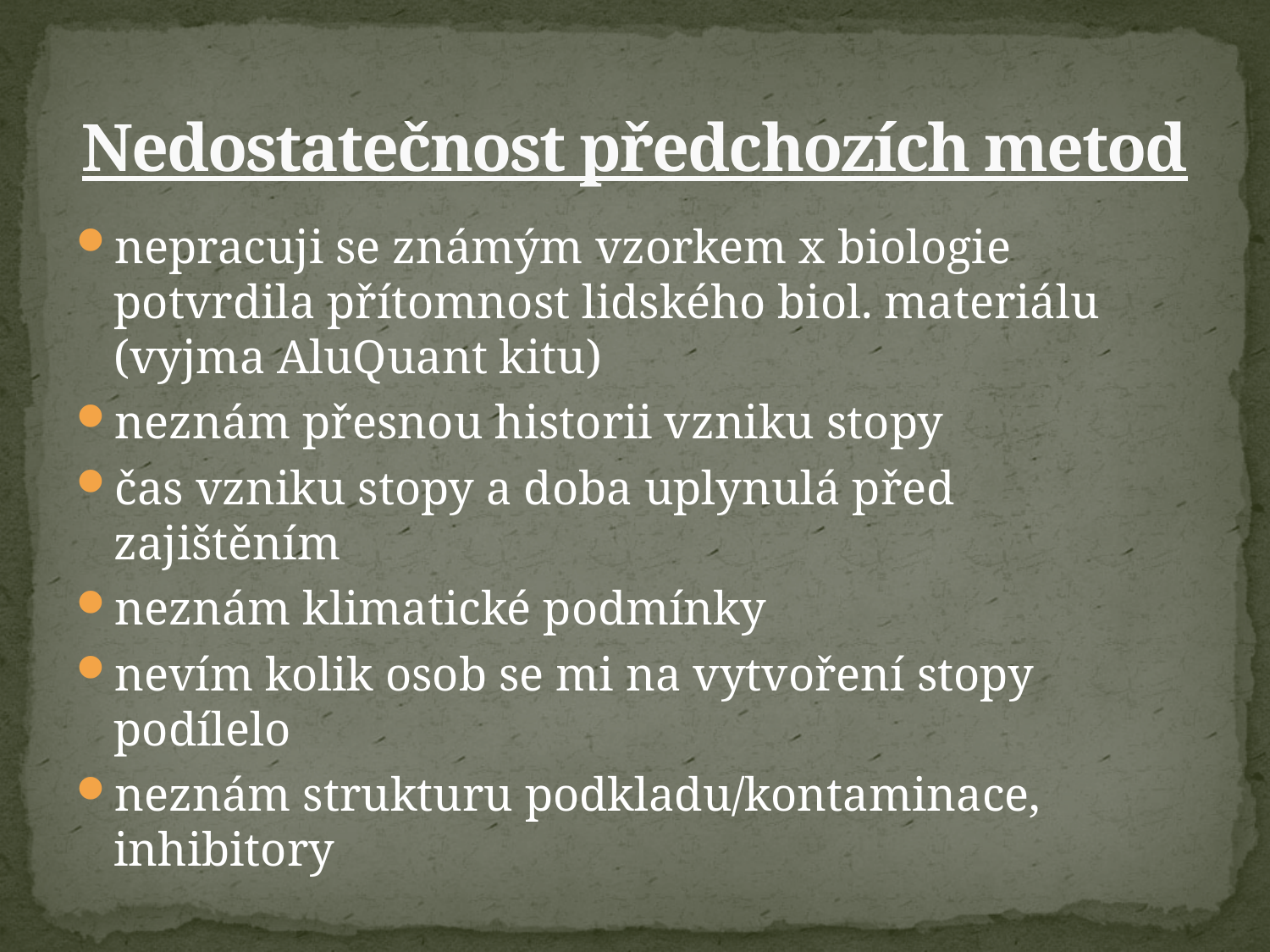

# Nedostatečnost předchozích metod
nepracuji se známým vzorkem x biologie potvrdila přítomnost lidského biol. materiálu (vyjma AluQuant kitu)
neznám přesnou historii vzniku stopy
čas vzniku stopy a doba uplynulá před zajištěním
neznám klimatické podmínky
nevím kolik osob se mi na vytvoření stopy podílelo
neznám strukturu podkladu/kontaminace, inhibitory